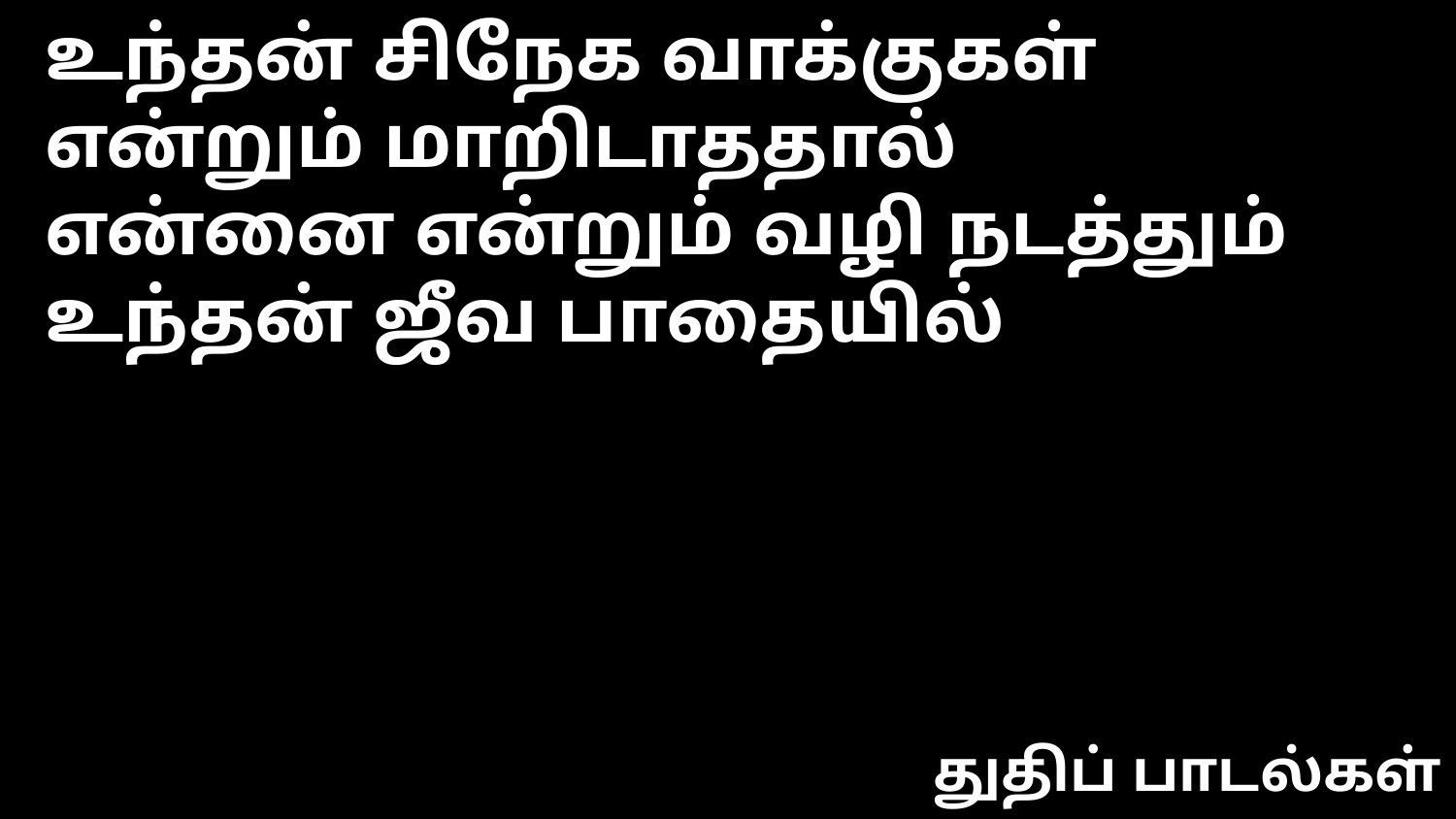

உந்தன் சிநேக வாக்குகள்
என்றும் மாறிடாததால்
என்னை என்றும் வழி நடத்தும்
உந்தன் ஜீவ பாதையில்

துதிப் பாடல்கள்